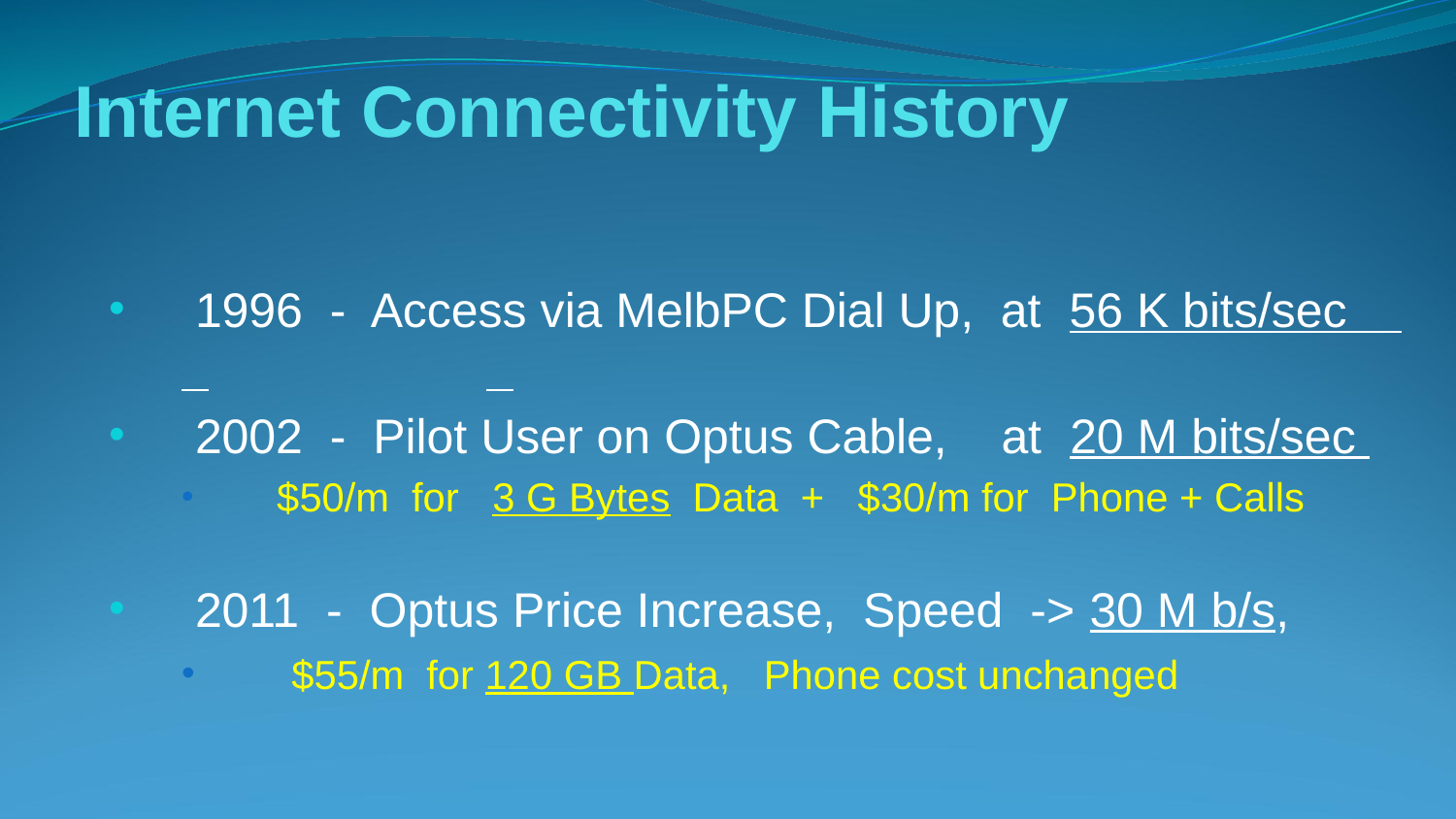

# Internet Connectivity History
 1996  -  Access via MelbPC Dial Up,  at  56 K bits/sec
 2002  -  Pilot User on Optus Cable,    at  20 M bits/sec
  $50/m  for   3 G Bytes  Data  +   $30/m for  Phone + Calls
 2011  -  Optus Price Increase,  Speed  -> 30 M b/s,
   $55/m  for 120 GB Data,   Phone cost unchanged